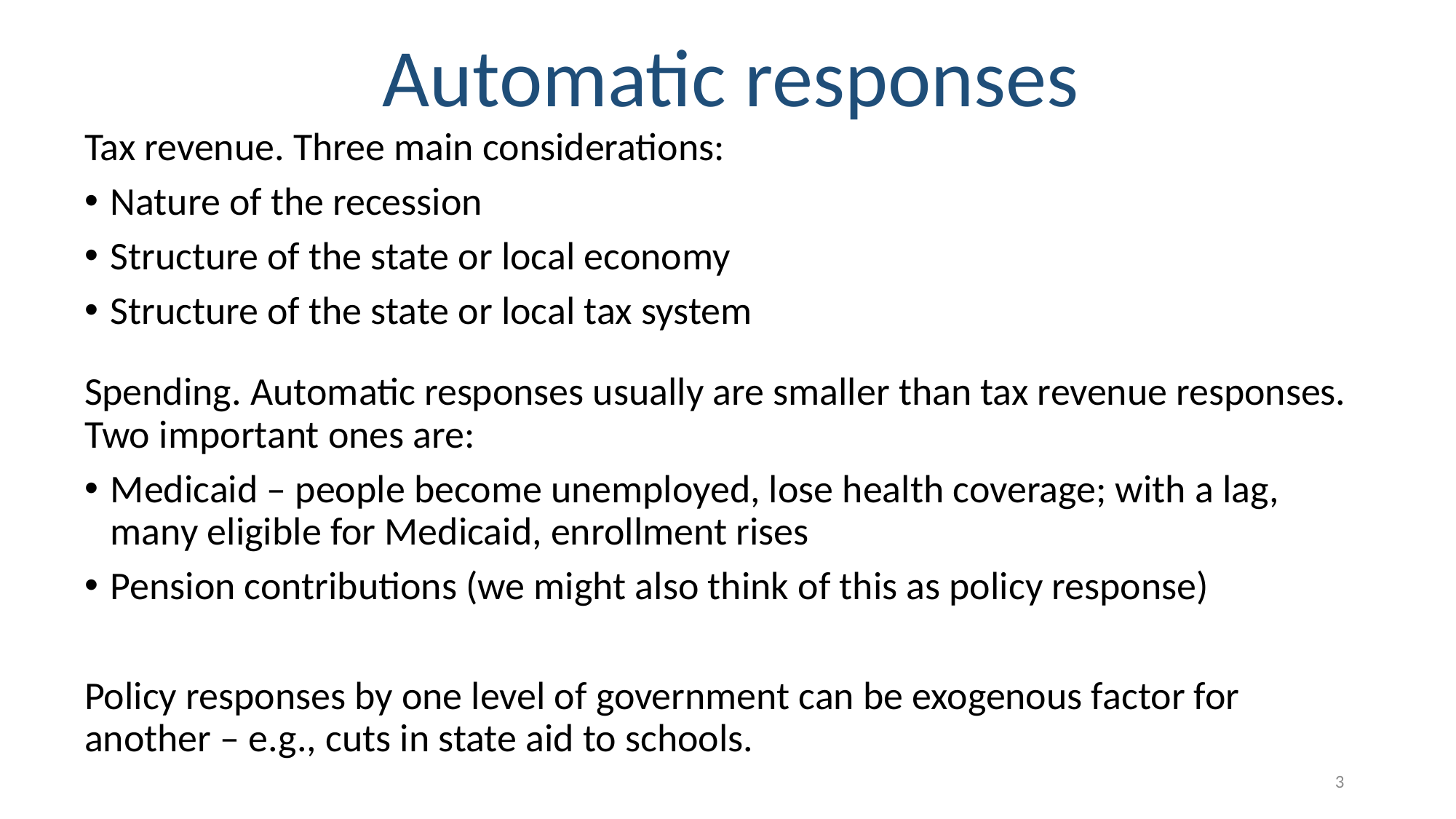

# Automatic responses
Tax revenue. Three main considerations:
Nature of the recession
Structure of the state or local economy
Structure of the state or local tax system

Spending. Automatic responses usually are smaller than tax revenue responses. Two important ones are:
Medicaid – people become unemployed, lose health coverage; with a lag, many eligible for Medicaid, enrollment rises
Pension contributions (we might also think of this as policy response)

Policy responses by one level of government can be exogenous factor for another – e.g., cuts in state aid to schools.

3